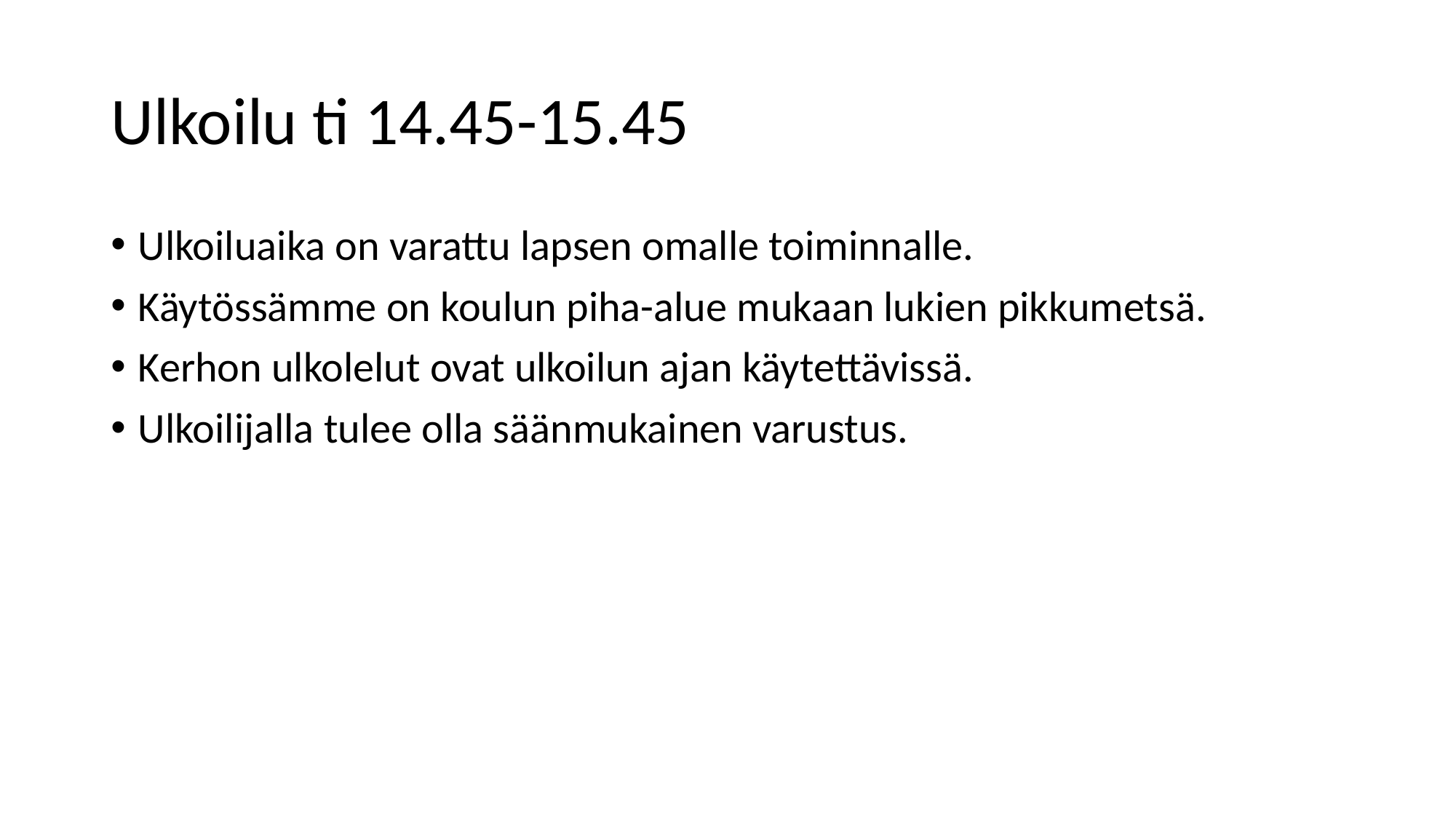

# Ulkoilu ti 14.45-15.45
Ulkoiluaika on varattu lapsen omalle toiminnalle.
Käytössämme on koulun piha-alue mukaan lukien pikkumetsä.
Kerhon ulkolelut ovat ulkoilun ajan käytettävissä.
Ulkoilijalla tulee olla säänmukainen varustus.